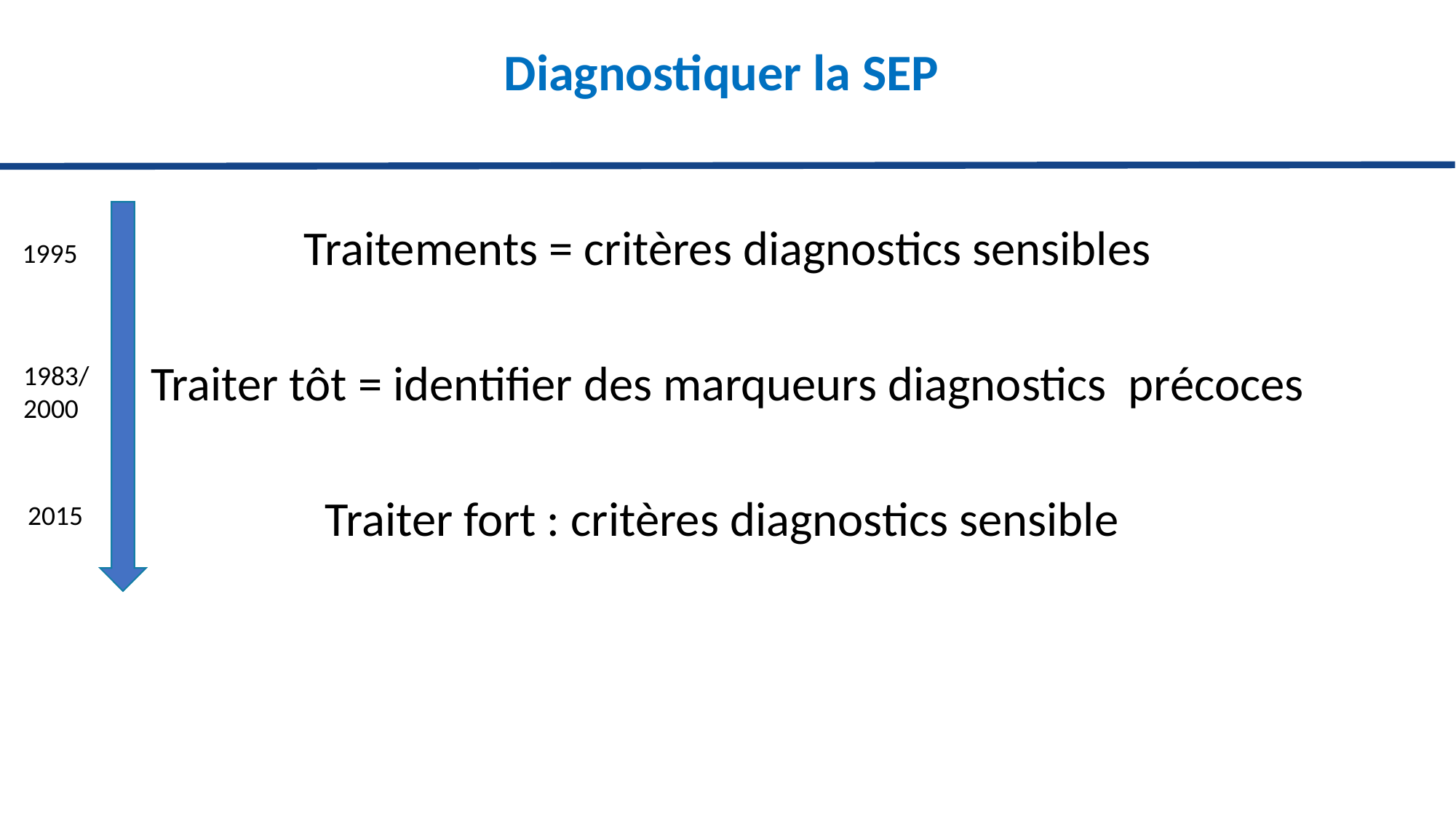

# Diagnostiquer la SEP

Traitements = critères diagnostics sensibles

Traiter tôt = identifier des marqueurs diagnostics  précoces

Traiter fort : critères diagnostics sensible
1995
1983/
2000
2015